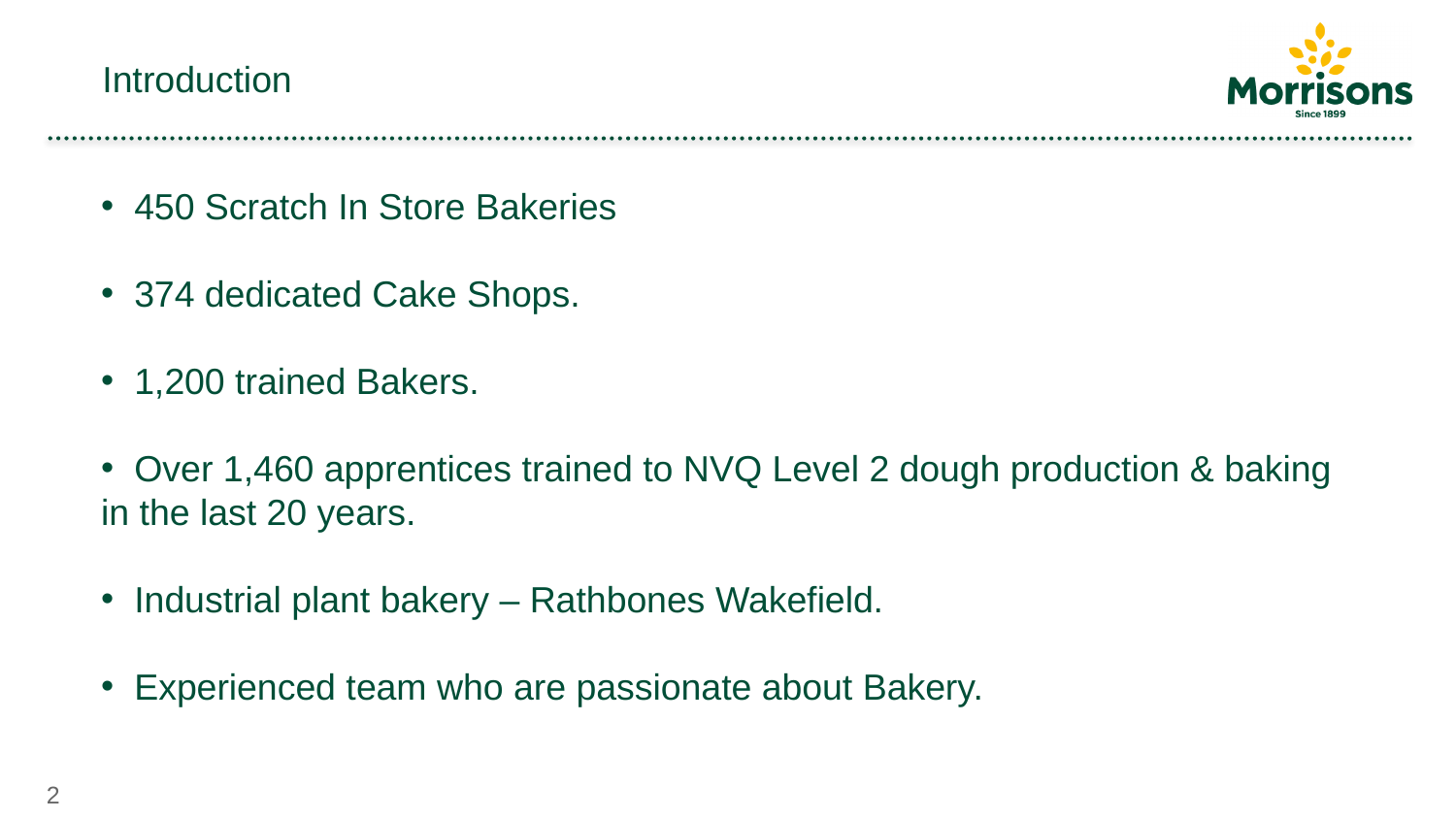

Introduction
  450 Scratch In Store Bakeries

  374 dedicated Cake Shops.

  1,200 trained Bakers.

  Over 1,460 apprentices trained to NVQ Level 2 dough production & baking       in the last 20 years.

  Industrial plant bakery – Rathbones Wakefield.

  Experienced team who are passionate about Bakery.